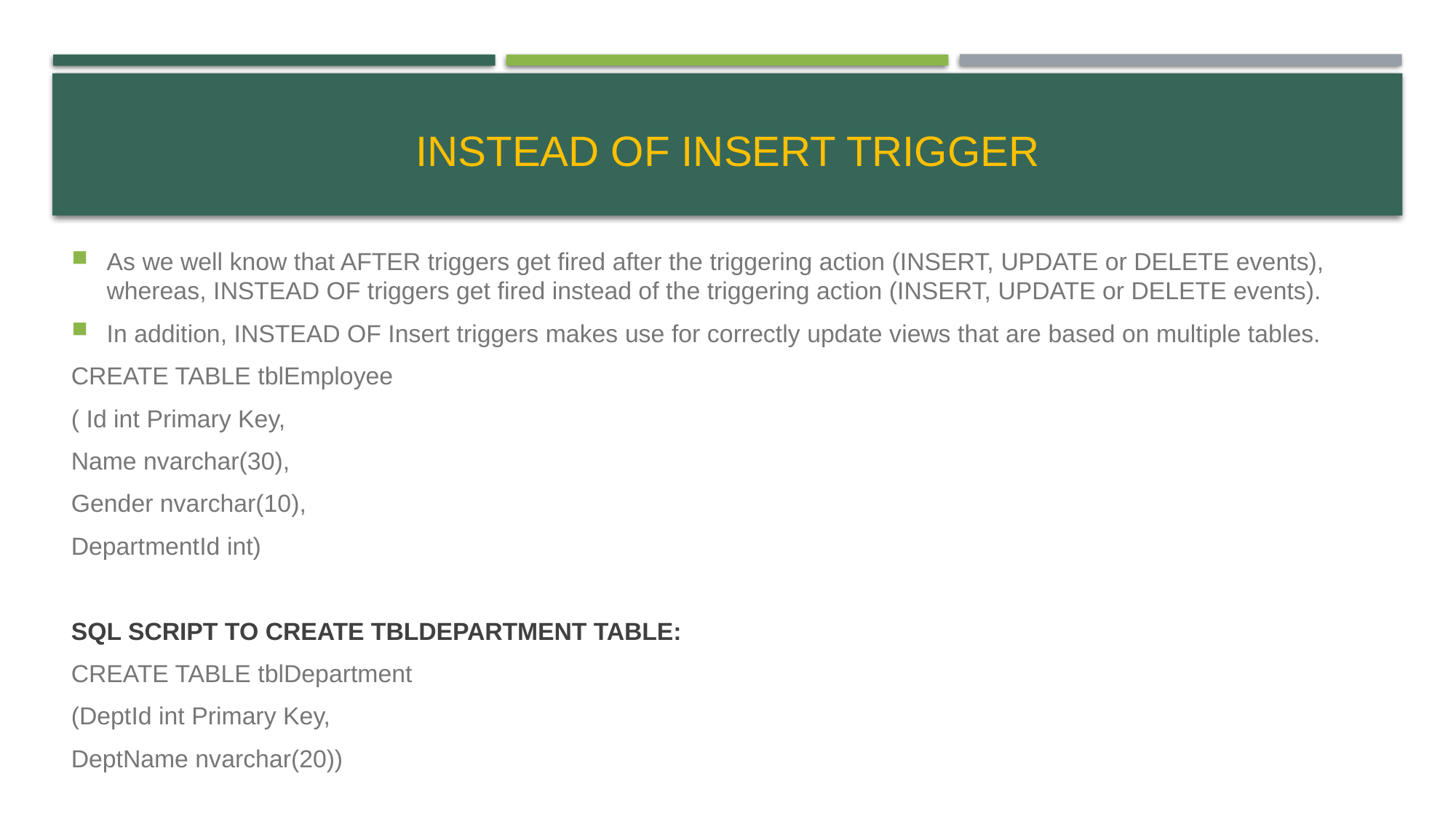

# INSTEAD OF INSERT TRIGGER
As we well know that AFTER triggers get fired after the triggering action (INSERT, UPDATE or DELETE events), whereas, INSTEAD OF triggers get fired instead of the triggering action (INSERT, UPDATE or DELETE events).
In addition, INSTEAD OF Insert triggers makes use for correctly update views that are based on multiple tables.
CREATE TABLE tblEmployee
( Id int Primary Key,
Name nvarchar(30),
Gender nvarchar(10),
DepartmentId int)

SQL SCRIPT TO CREATE TBLDEPARTMENT TABLE:
CREATE TABLE tblDepartment
(DeptId int Primary Key,
DeptName nvarchar(20))